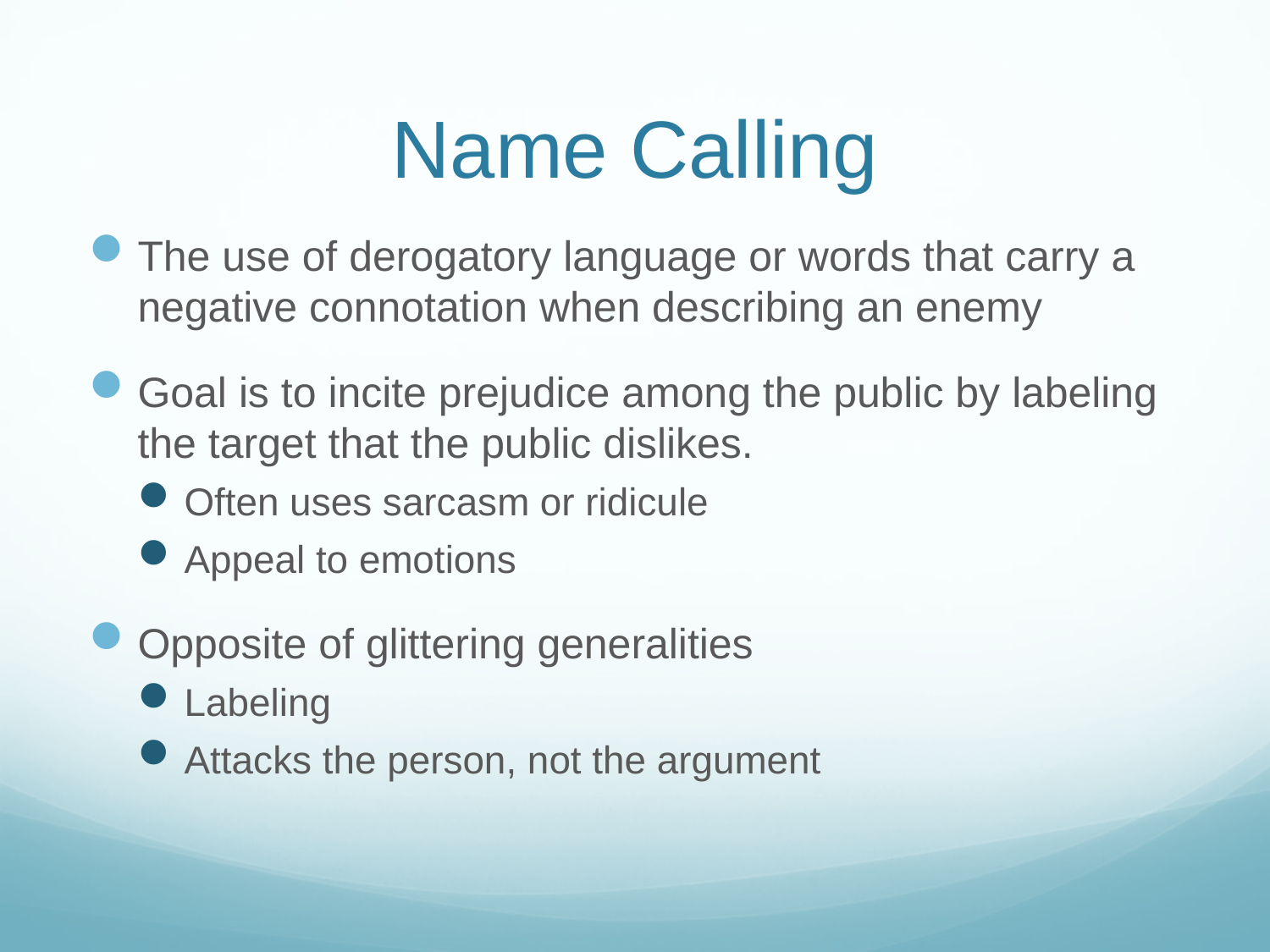

# Name Calling
The use of derogatory language or words that carry a negative connotation when describing an enemy
Goal is to incite prejudice among the public by labeling the target that the public dislikes.
Often uses sarcasm or ridicule
Appeal to emotions
Opposite of glittering generalities
Labeling
Attacks the person, not the argument